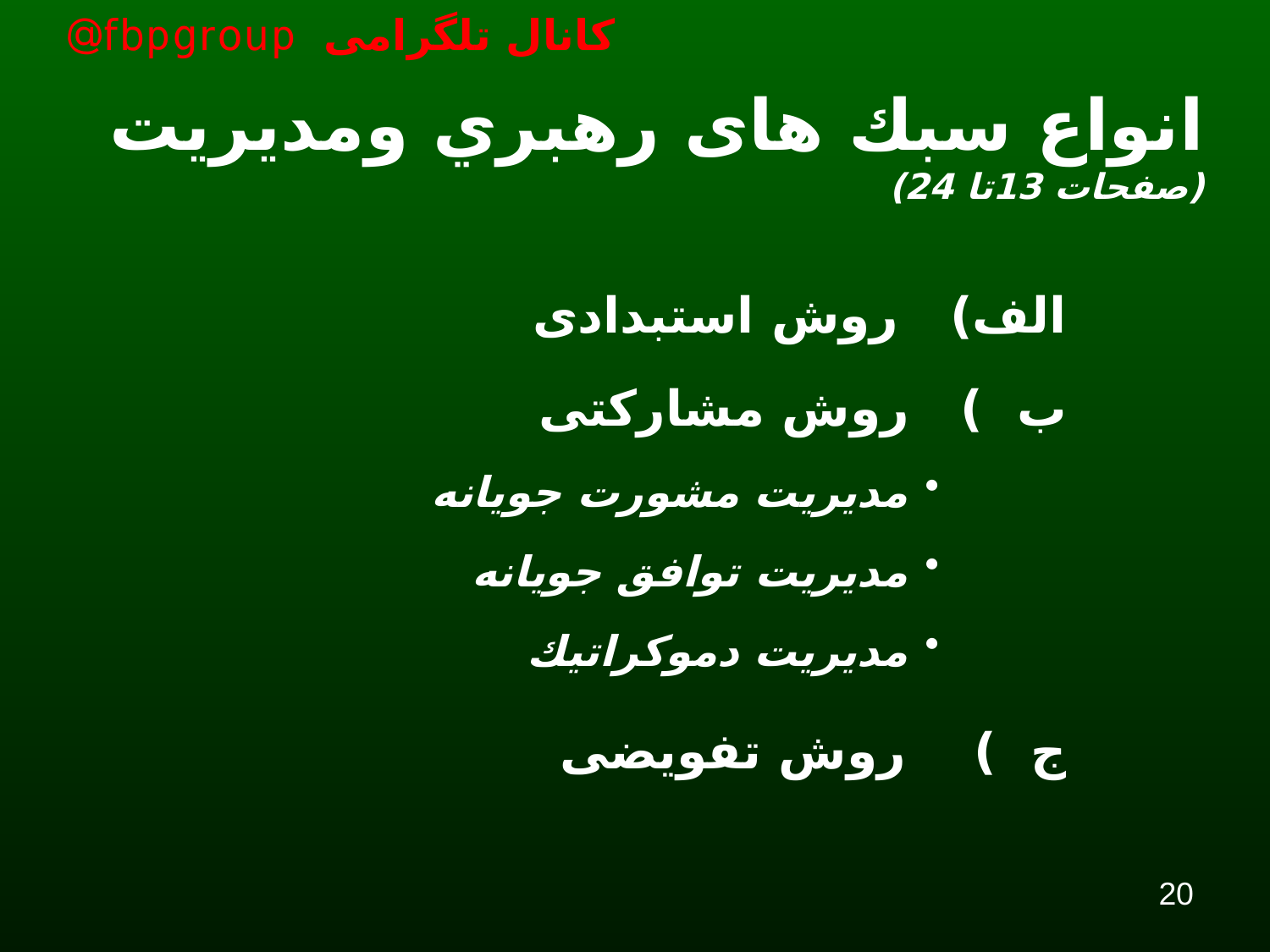

# انواع سبك های رهبري ومديريت  (صفحات 13تا 24)
الف)   روش استبدادی
ب  )   روش مشارکتی
مديريت مشورت جويانه
مديريت توافق جويانه
مديريت دموکراتيك
ج  )    روش تفويضی
20